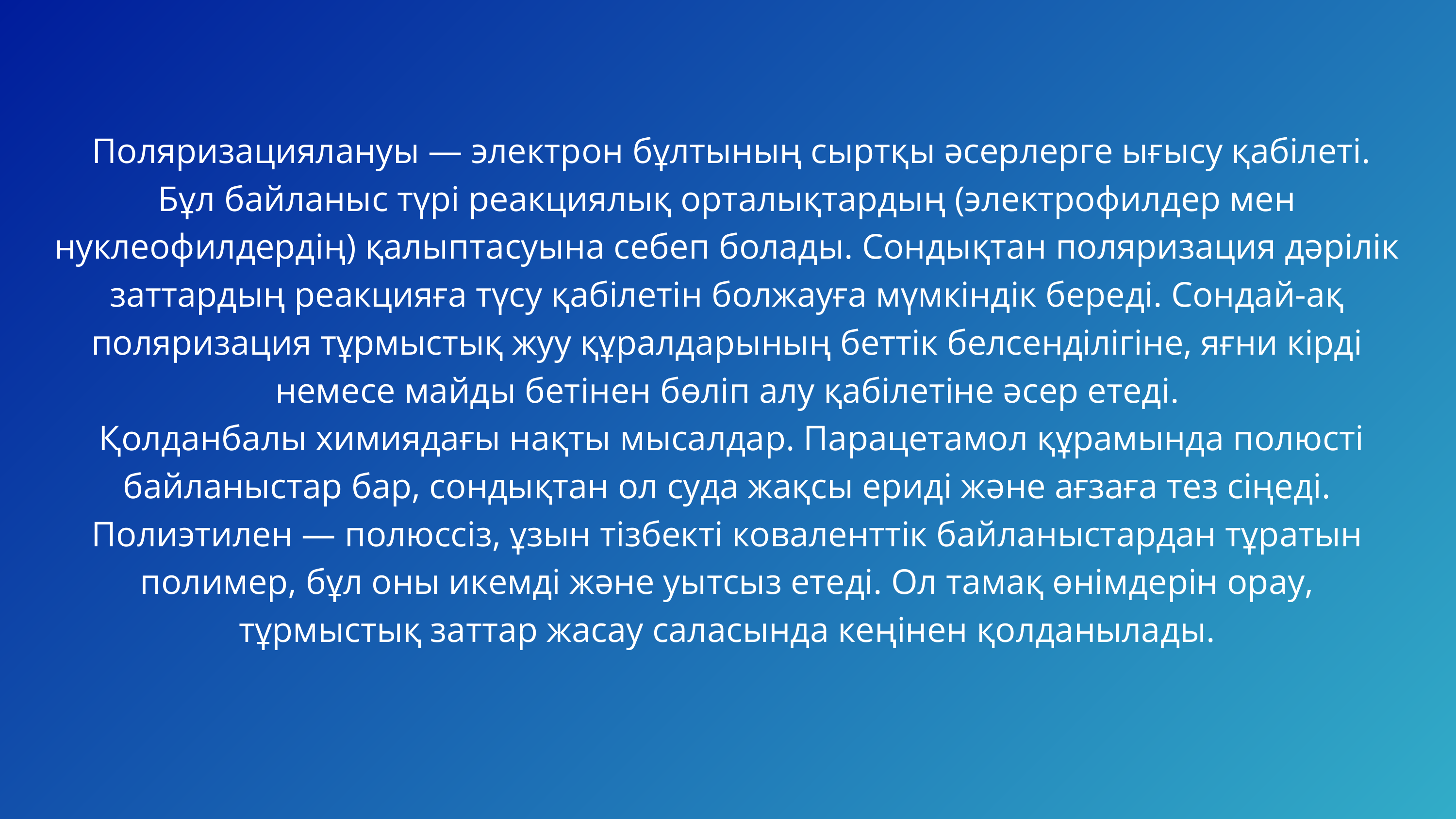

Поляризациялануы — электрон бұлтының сыртқы әсерлерге ығысу қабілеті. Бұл байланыс түрі реакциялық орталықтардың (электрофилдер мен нуклеофилдердің) қалыптасуына себеп болады. Сондықтан поляризация дәрілік заттардың реакцияға түсу қабілетін болжауға мүмкіндік береді. Сондай-ақ поляризация тұрмыстық жуу құралдарының беттік белсенділігіне, яғни кірді немесе майды бетінен бөліп алу қабілетіне әсер етеді.
 Қолданбалы химиядағы нақты мысалдар. Парацетамол құрамында полюсті байланыстар бар, сондықтан ол суда жақсы ериді және ағзаға тез сіңеді. Полиэтилен — полюссіз, ұзын тізбекті коваленттік байланыстардан тұратын полимер, бұл оны икемді және уытсыз етеді. Ол тамақ өнімдерін орау, тұрмыстық заттар жасау саласында кеңінен қолданылады.